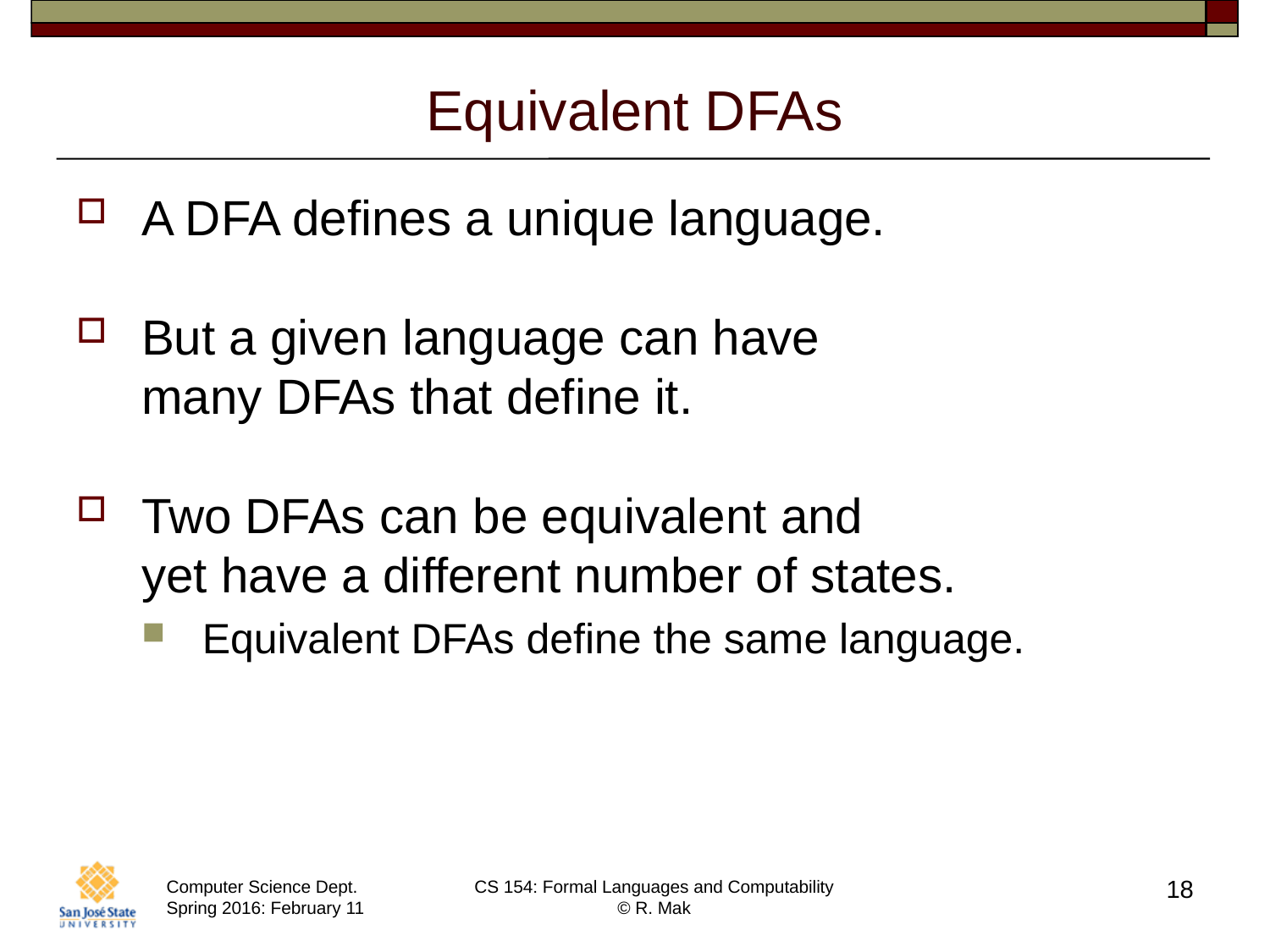

# Equivalent DFAs
A DFA defines a unique language.

But a given language can have
many DFAs that define it.

Two DFAs can be equivalent and
yet have a different number of states.
Equivalent DFAs define the same language.
18